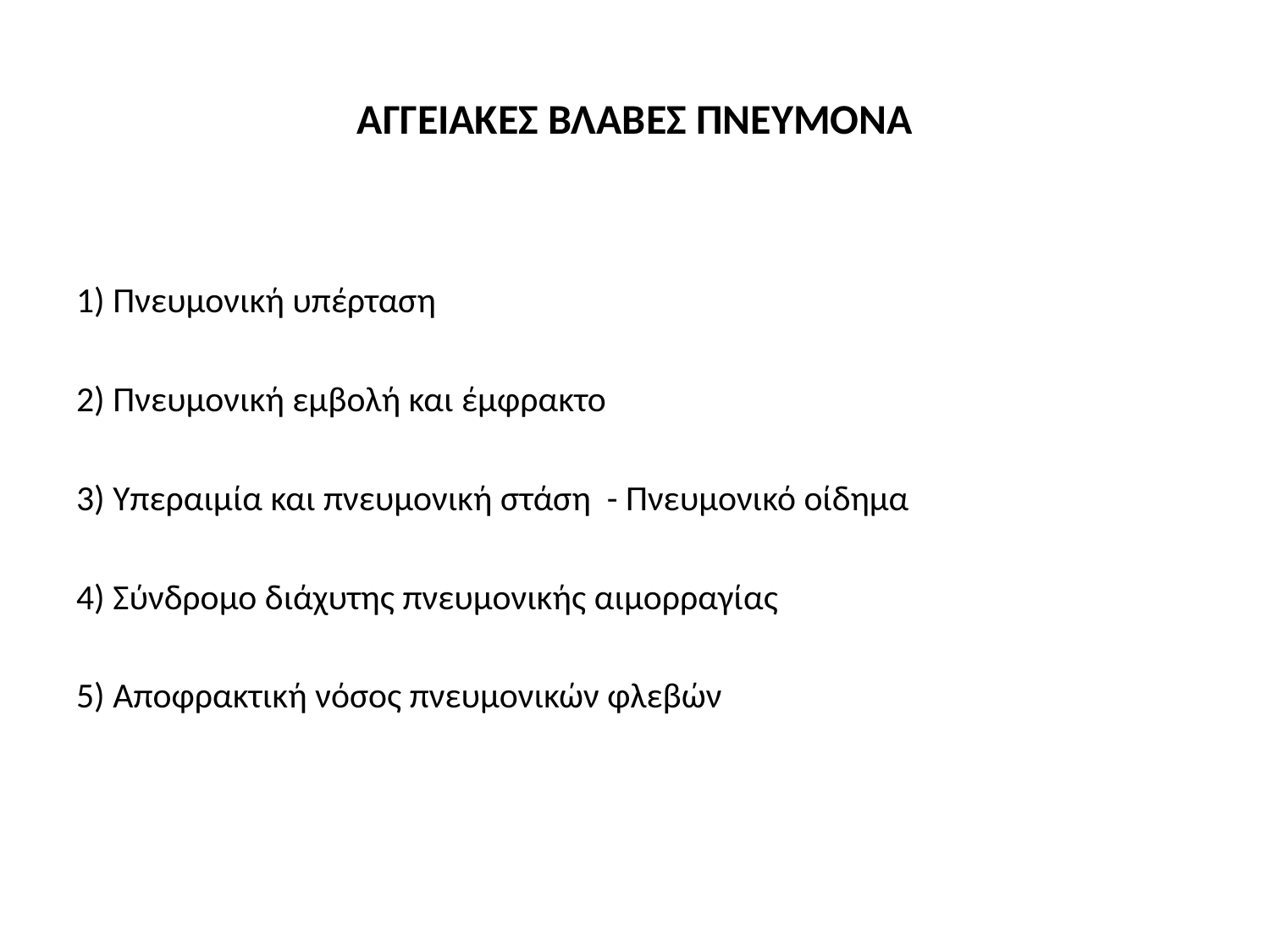

# ΑΓΓΕΙΑΚΕΣ ΒΛΑΒΕΣ ΠΝΕΥΜΟΝΑ

1) Πνευμονική υπέρταση

2) Πνευμονική εμβολή και έμφρακτο

3) Υπεραιμία και πνευμονική στάση  - Πνευμονικό οίδημα

4) Σύνδρομο διάχυτης πνευμονικής αιμορραγίας

5) Αποφρακτική νόσος πνευμονικών φλεβών